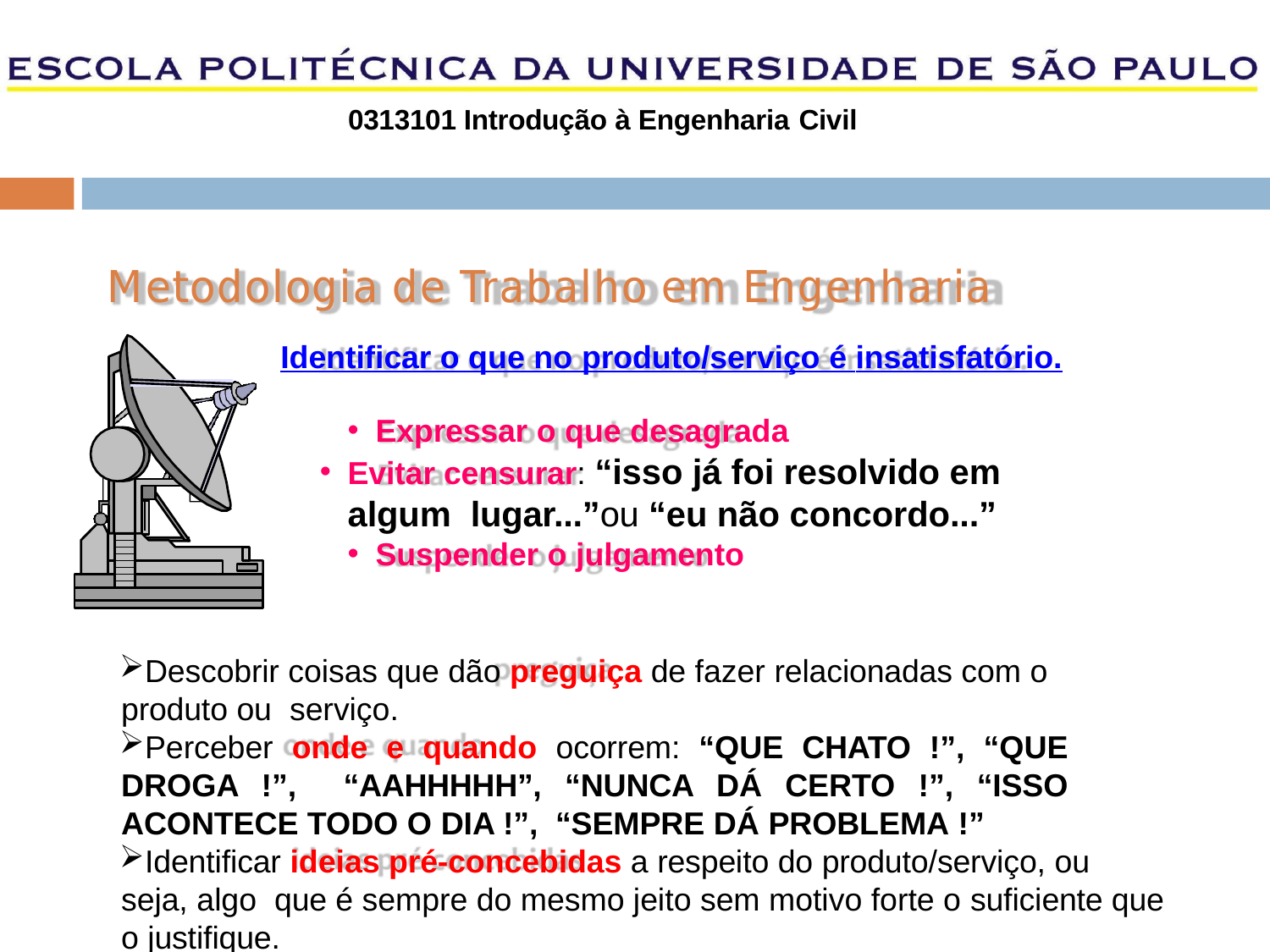

0313101 Introdução à Engenharia Civil
# Metodologia de Trabalho em Engenharia

Identificar o que no produto/serviço é insatisfatório.

Expressar o que desagrada
Evitar censurar: “isso já foi resolvido em algum  lugar...”ou “eu não concordo...”
Suspender o julgamento

Descobrir coisas que dão preguiça de fazer relacionadas com o produto ou  serviço.
Perceber onde e quando ocorrem: “QUE CHATO !”, “QUE DROGA !”,  “AAHHHHH”, “NUNCA DÁ CERTO !”, “ISSO ACONTECE TODO O DIA !”,  “SEMPRE DÁ PROBLEMA !”
Identificar ideias pré-concebidas a respeito do produto/serviço, ou seja, algo  que é sempre do mesmo jeito sem motivo forte o suficiente que o justifique.